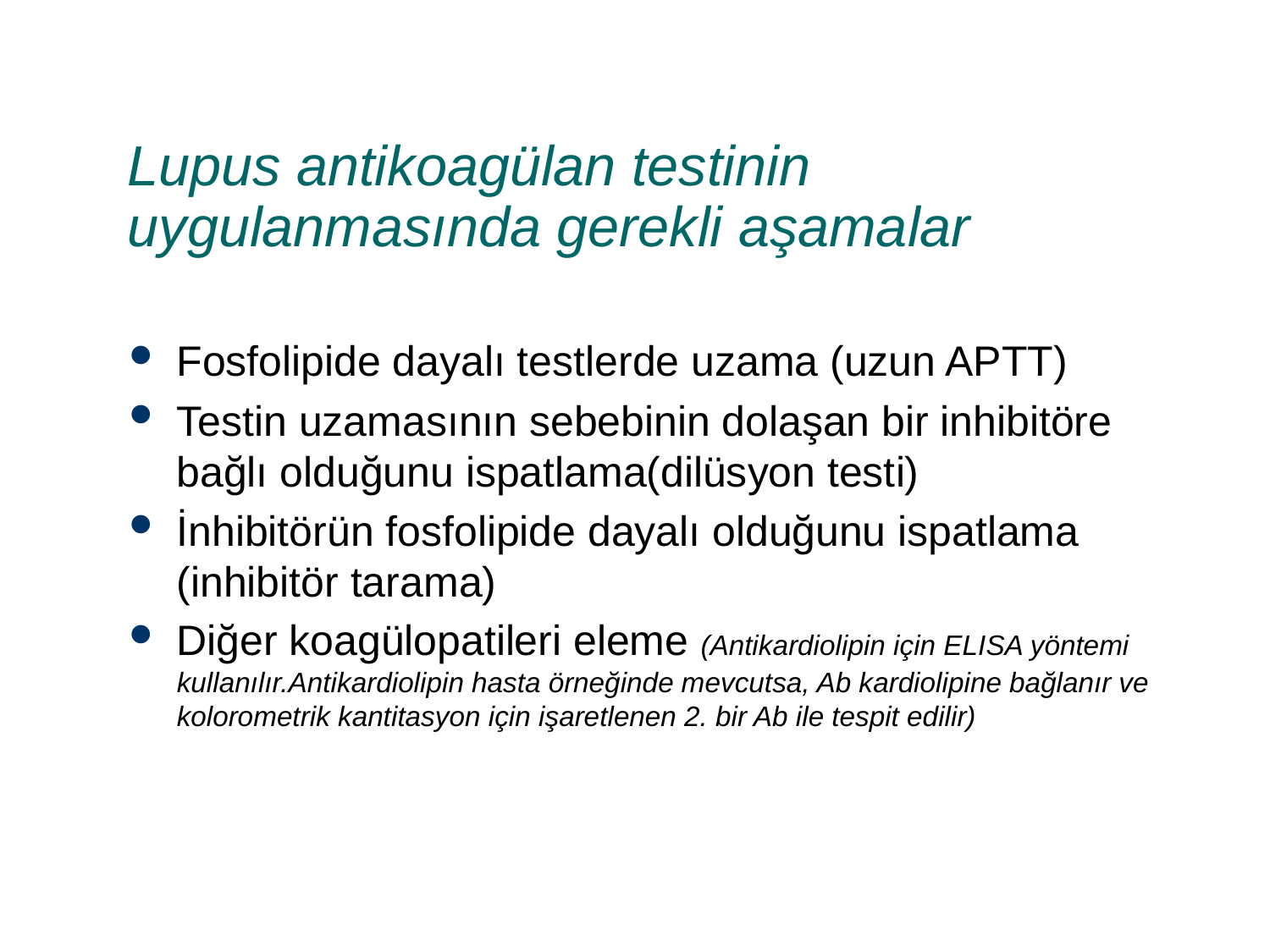

# Lupus antikoagülan testinin uygulanmasında gerekli aşamalar
Fosfolipide dayalı testlerde uzama (uzun APTT)
Testin uzamasının sebebinin dolaşan bir inhibitöre bağlı olduğunu ispatlama(dilüsyon testi)
İnhibitörün fosfolipide dayalı olduğunu ispatlama (inhibitör tarama)
Diğer koagülopatileri eleme (Antikardiolipin için ELISA yöntemi kullanılır.Antikardiolipin hasta örneğinde mevcutsa, Ab kardiolipine bağlanır ve kolorometrik kantitasyon için işaretlenen 2. bir Ab ile tespit edilir)